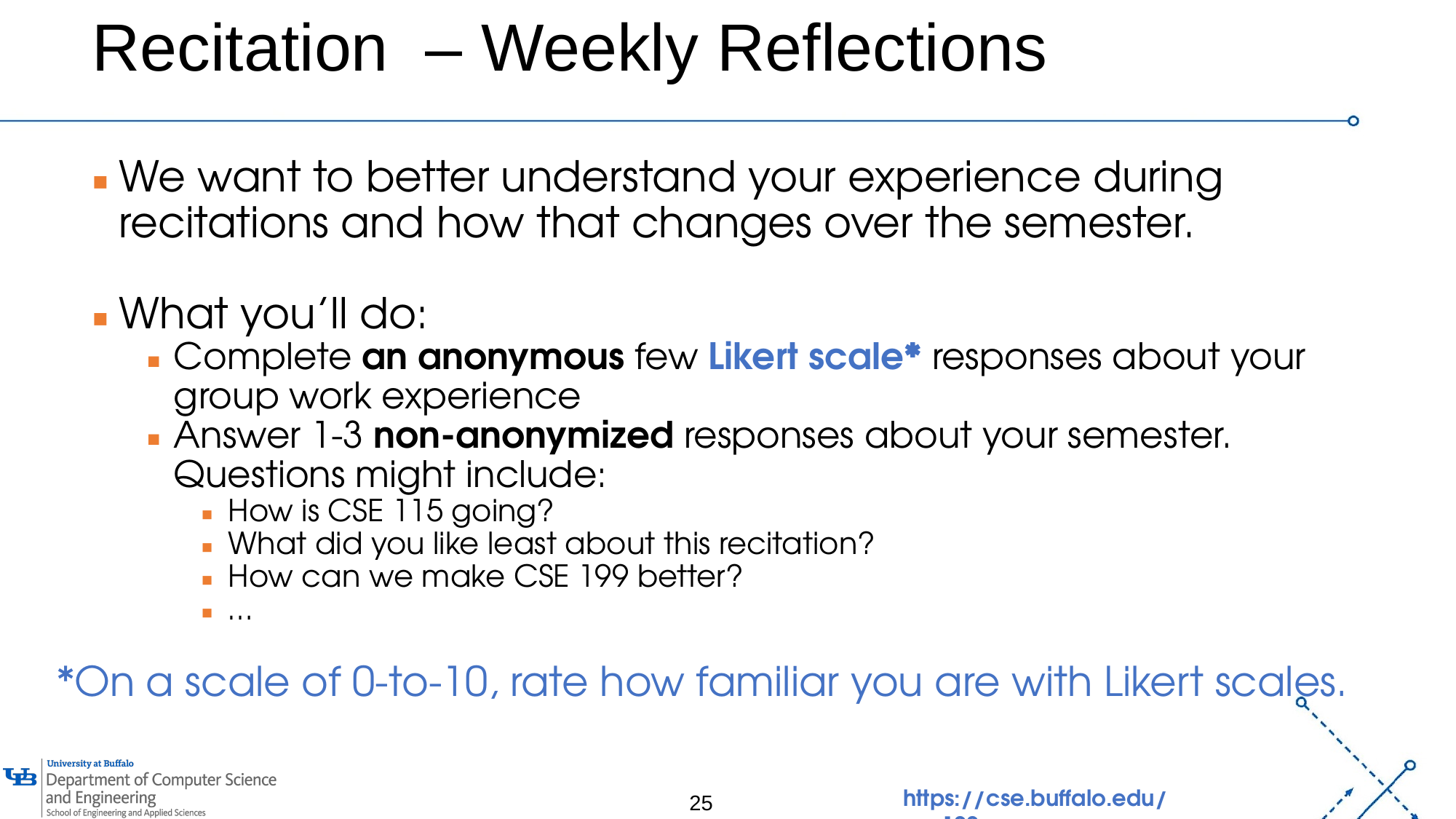

# Recitation  – Weekly Reflections
We want to better understand your experience during recitations and how that changes over the semester.

What you’ll do:
Complete an anonymous few Likert scale* responses about your group work experience
Answer 1-3 non-anonymized responses about your semester. Questions might include:
How is CSE 115 going?
What did you like least about this recitation?
How can we make CSE 199 better?
…
*On a scale of 0-to-10, rate how familiar you are with Likert scales.
25